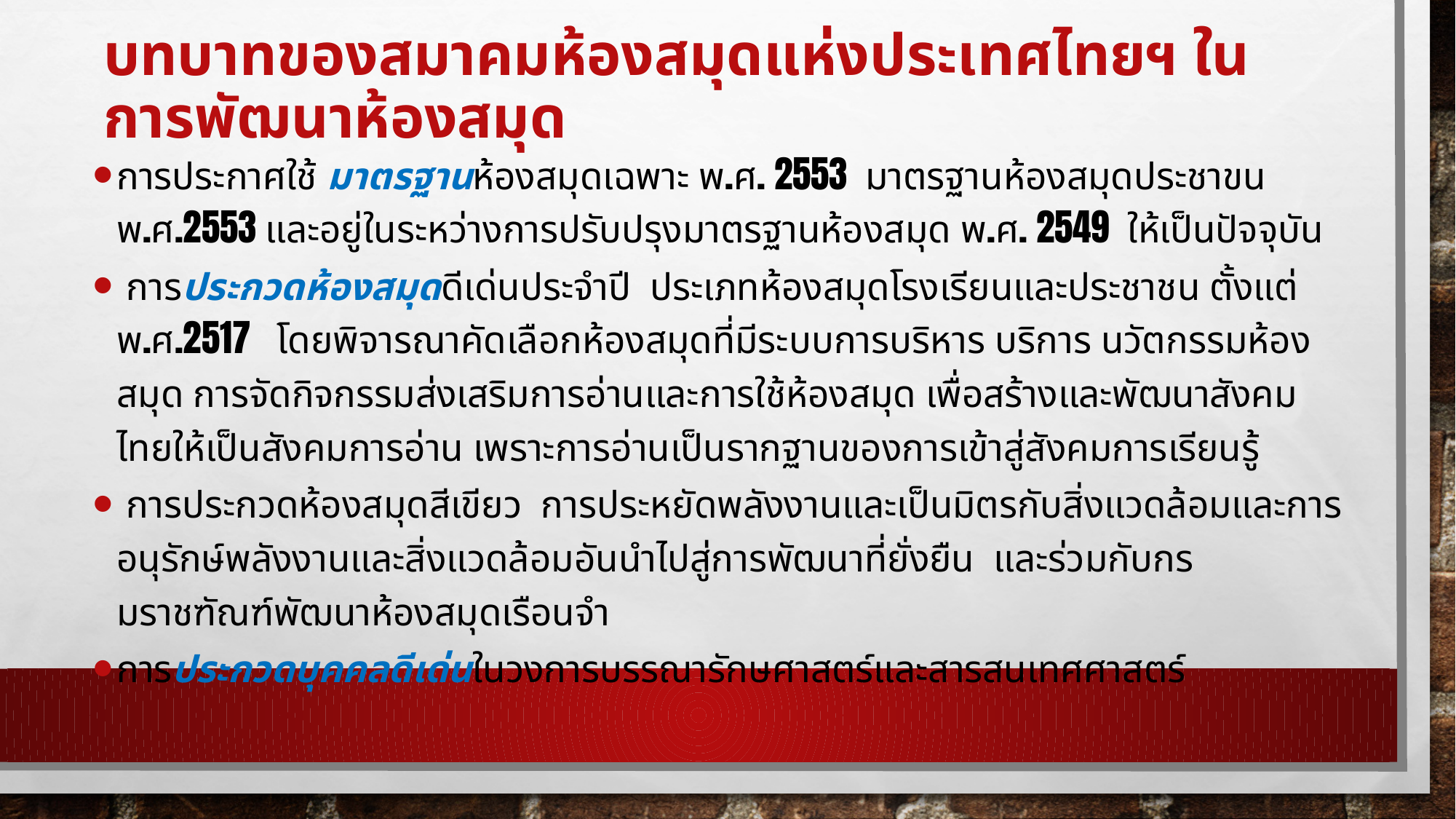

# บทบาทของสมาคมห้องสมุดแห่งประเทศไทยฯ ในการพัฒนาห้องสมุด
การประกาศใช้ มาตรฐานห้องสมุดเฉพาะ พ.ศ. 2553  มาตรฐานห้องสมุดประชาขน  พ.ศ.2553 และอยู่ในระหว่างการปรับปรุงมาตรฐานห้องสมุด พ.ศ. 2549  ให้เป็นปัจจุบัน
 การประกวดห้องสมุดดีเด่นประจำปี  ประเภทห้องสมุดโรงเรียนและประชาชน ตั้งแต่พ.ศ.2517   โดยพิจารณาคัดเลือกห้องสมุดที่มีระบบการบริหาร บริการ นวัตกรรมห้องสมุด การจัดกิจกรรมส่งเสริมการอ่านและการใช้ห้องสมุด เพื่อสร้างและพัฒนาสังคมไทยให้เป็นสังคมการอ่าน เพราะการอ่านเป็นรากฐานของการเข้าสู่สังคมการเรียนรู้
 การประกวดห้องสมุดสีเขียว  การประหยัดพลังงานและเป็นมิตรกับสิ่งแวดล้อมและการอนุรักษ์พลังงานและสิ่งแวดล้อมอันนำไปสู่การพัฒนาที่ยั่งยืน  และร่วมกับกรมราชฑัณฑ์พัฒนาห้องสมุดเรือนจำ
การประกวดบุคคลดีเด่นในวงการบรรณารักษศาสตร์และสารสนเทศศาสตร์